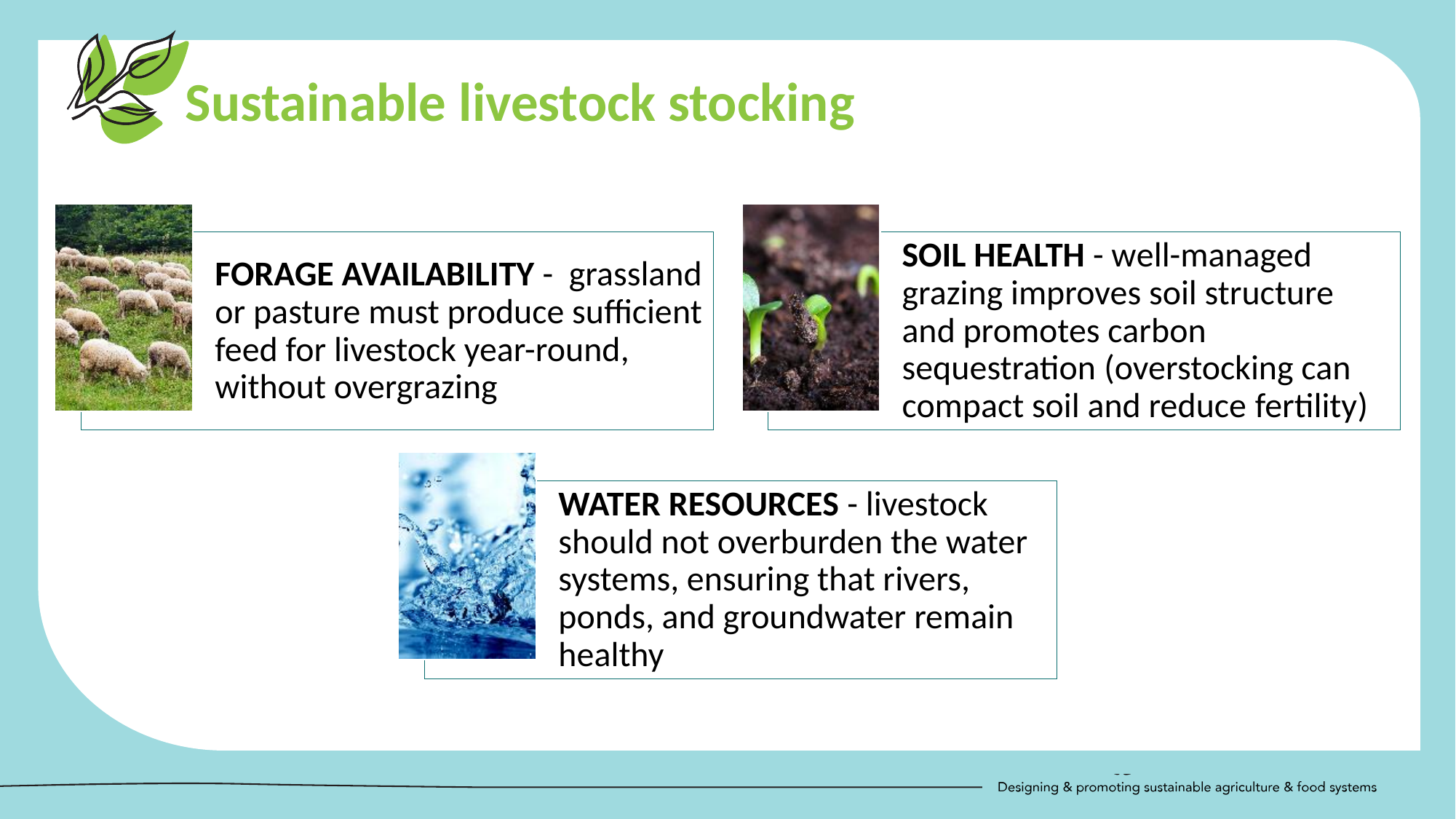

Sustainable livestock stocking
FORAGE AVAILABILITY -  grassland or pasture must produce sufficient feed for livestock year-round, without overgrazing
SOIL HEALTH - well-managed grazing improves soil structure and promotes carbon sequestration (overstocking can compact soil and reduce fertility)
WATER RESOURCES - livestock should not overburden the water systems, ensuring that rivers, ponds, and groundwater remain healthy